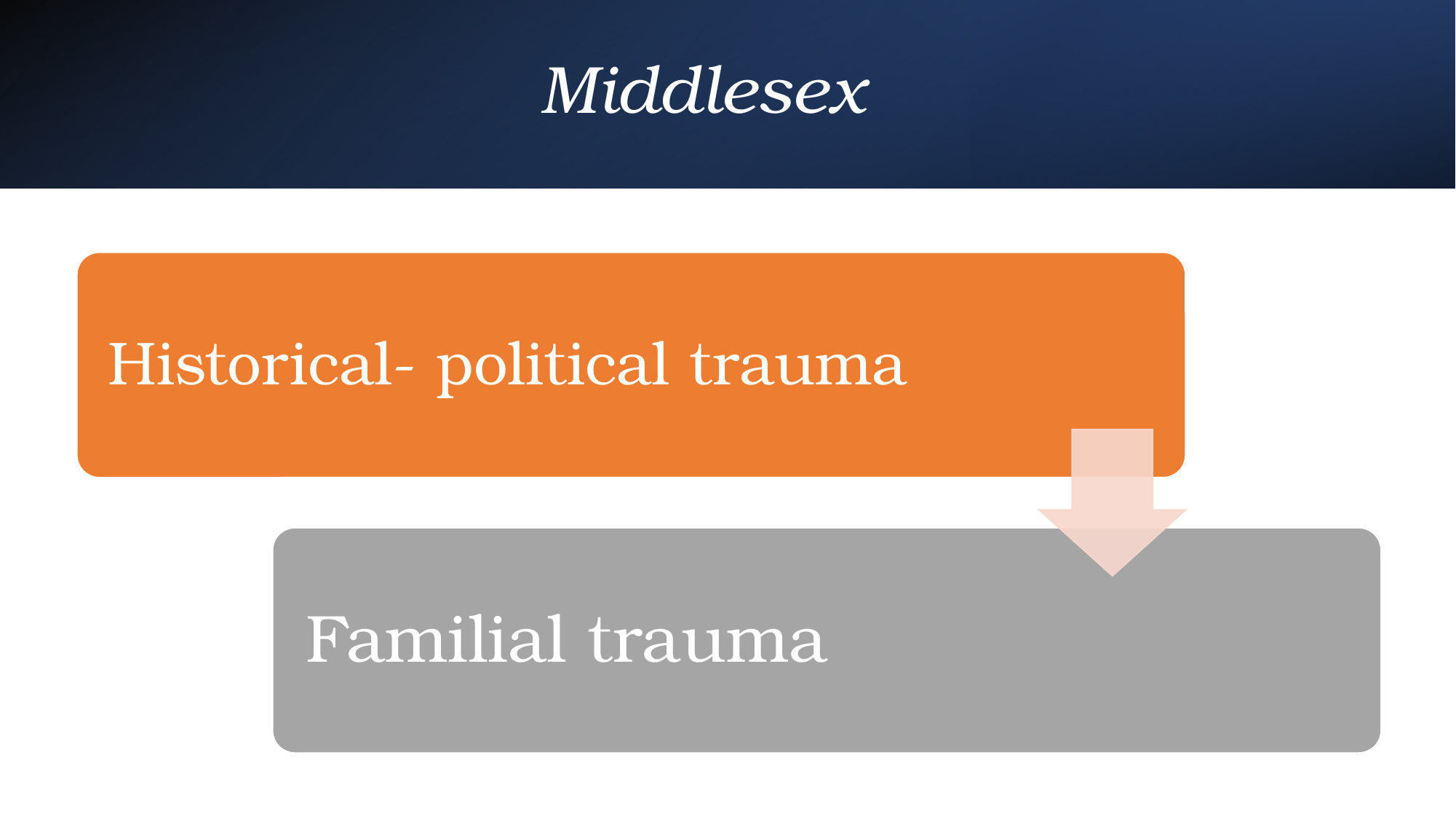

# Middlesex
Historical- political trauma
Familial trauma